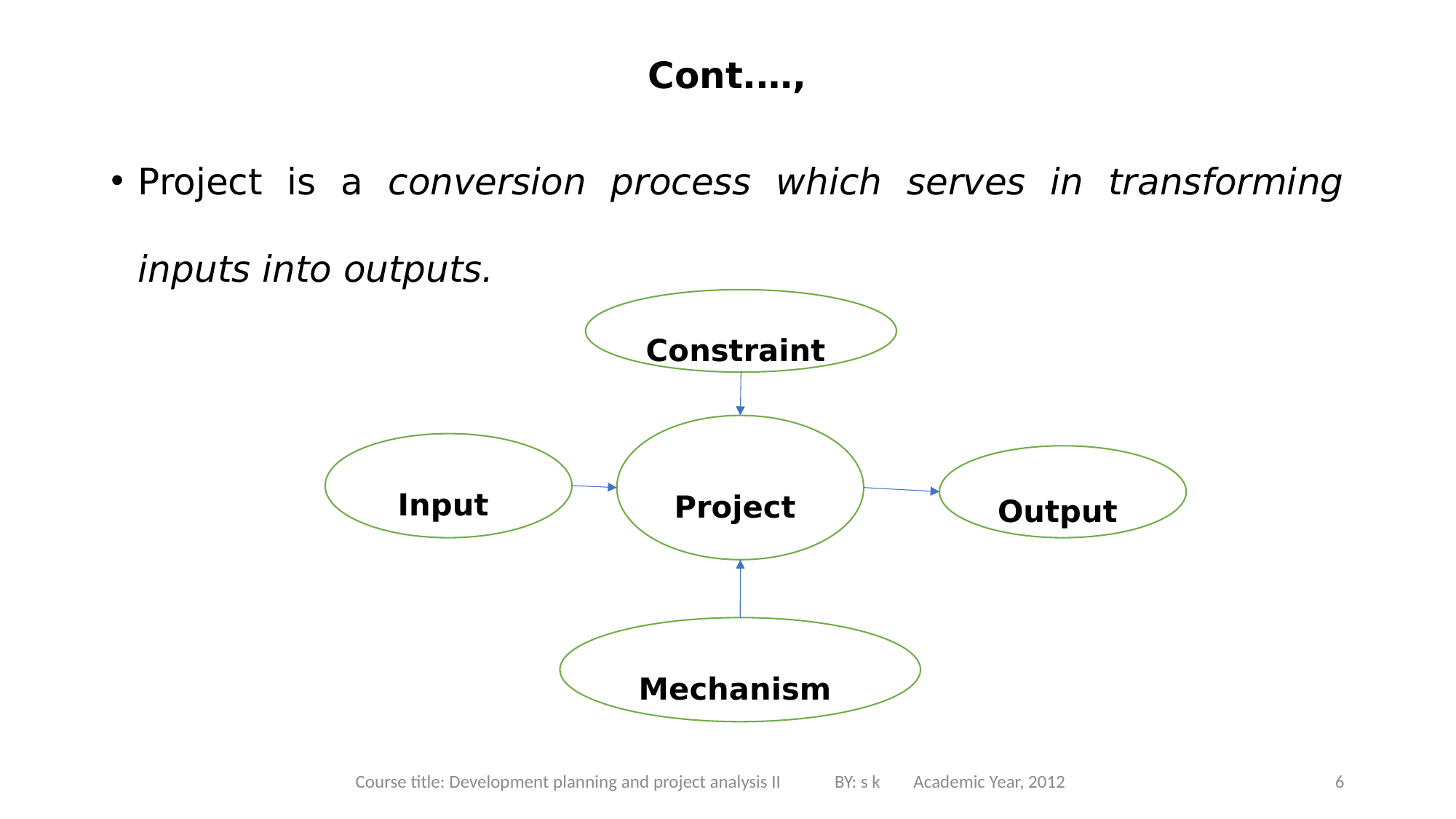

# Cont.…,
Project is a conversion process which serves in transforming inputs into outputs.

Constraint
Project
Input
Output
Mechanism
Course title: Development planning and project analysis II             BY: s k        Academic Year, 2012
6